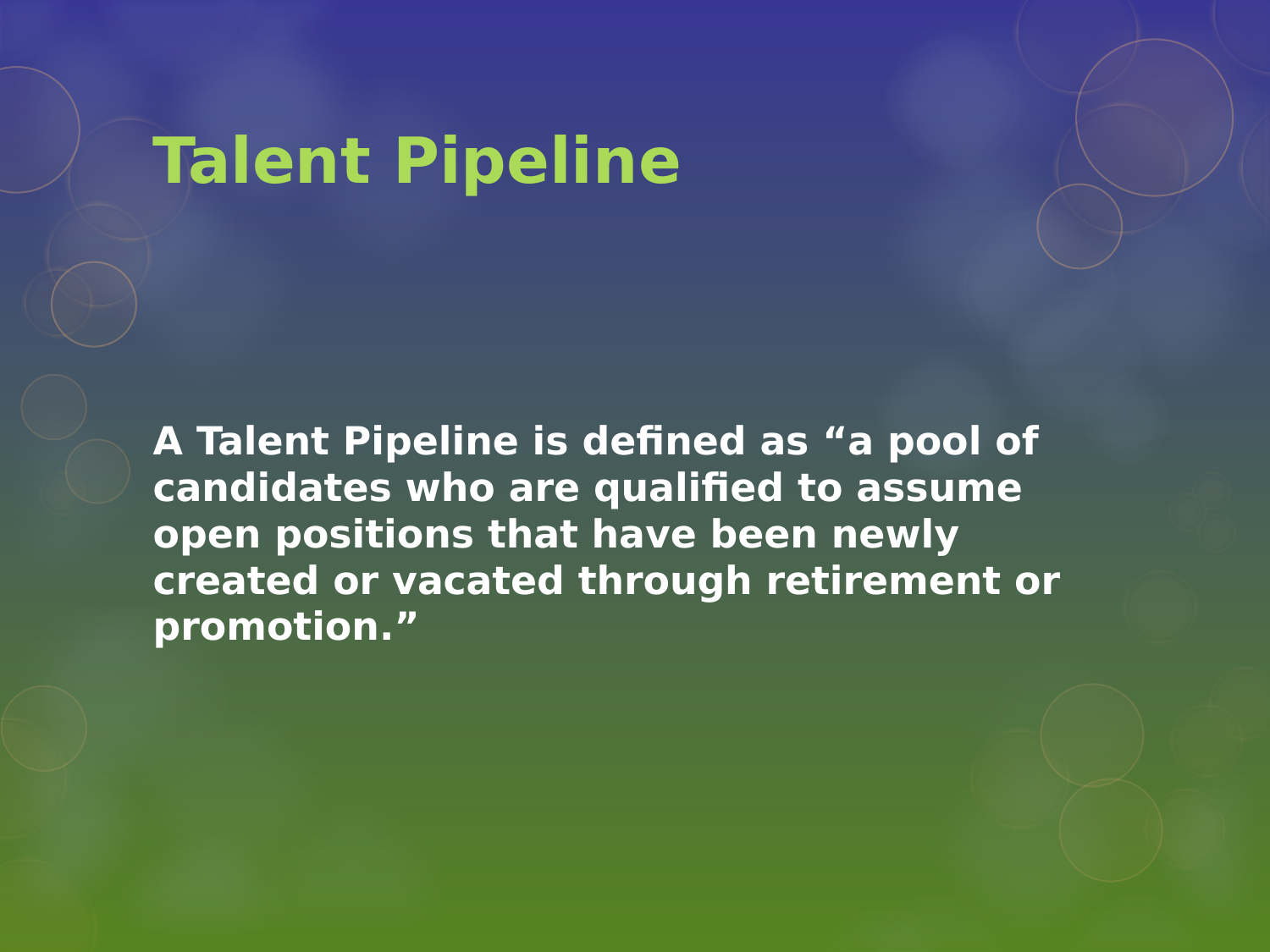

# Talent Pipeline
A Talent Pipeline is defined as “a pool of candidates who are qualified to assume open positions that have been newly created or vacated through retirement or promotion.”